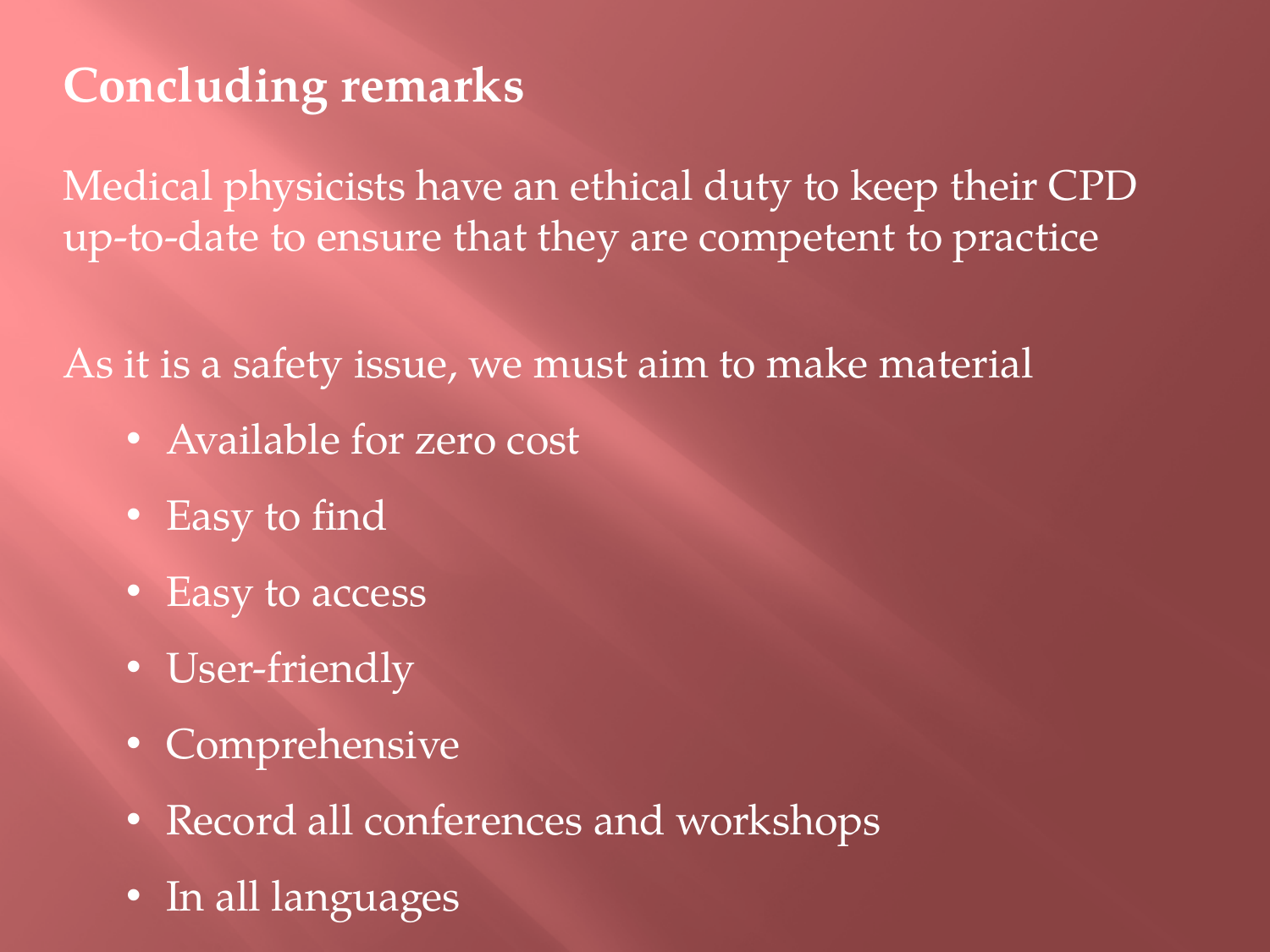

Concluding remarks

Medical physicists have an ethical duty to keep their CPD
up-to-date to ensure that they are competent to practice

As it is a safety issue, we must aim to make material
Available for zero cost
Easy to find
Easy to access
User-friendly
Comprehensive
Record all conferences and workshops
In all languages